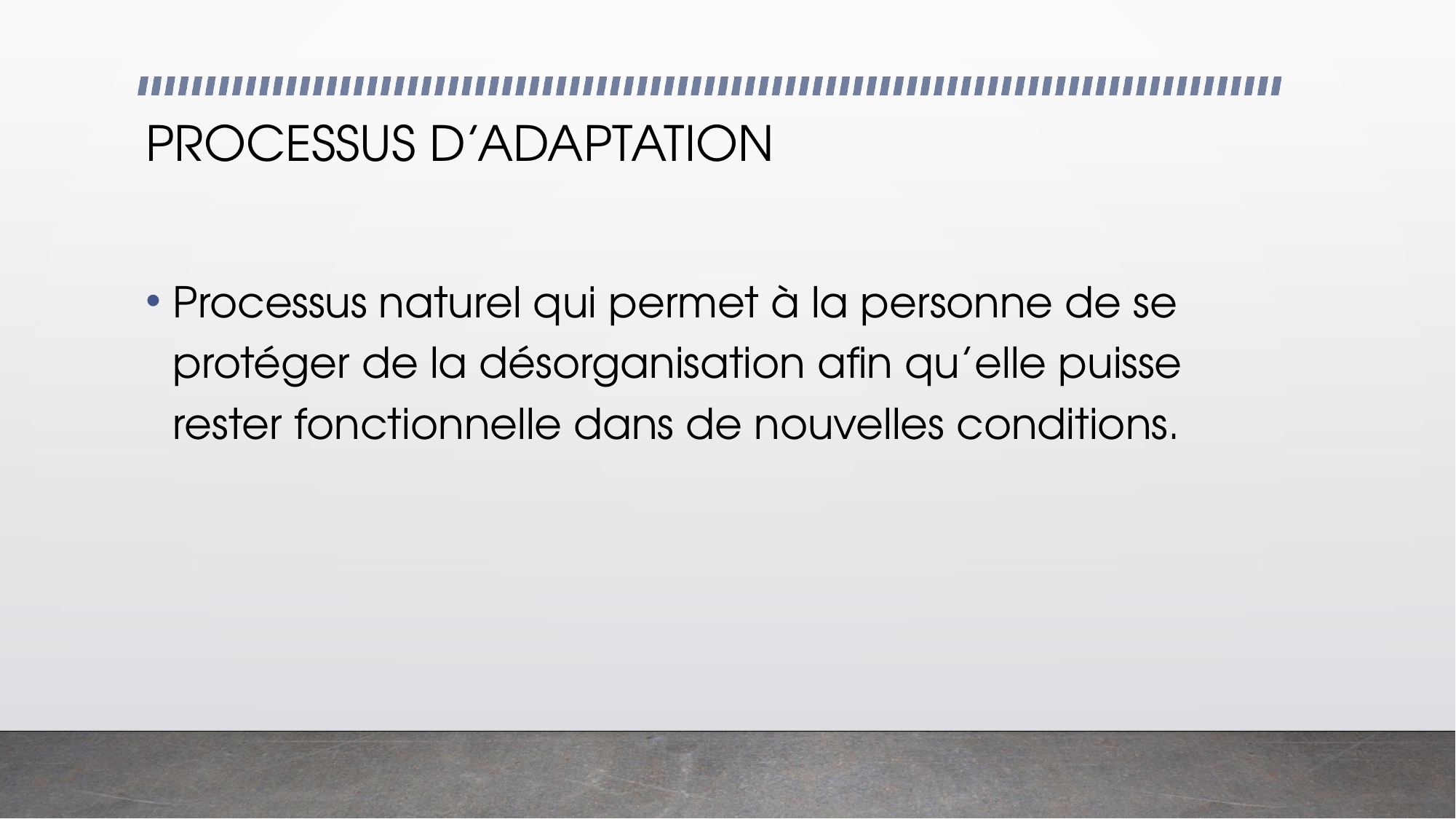

# PROCESSUS D’ADAPTATION
Processus naturel qui permet à la personne de se protéger de la désorganisation afin qu’elle puisse rester fonctionnelle dans de nouvelles conditions.